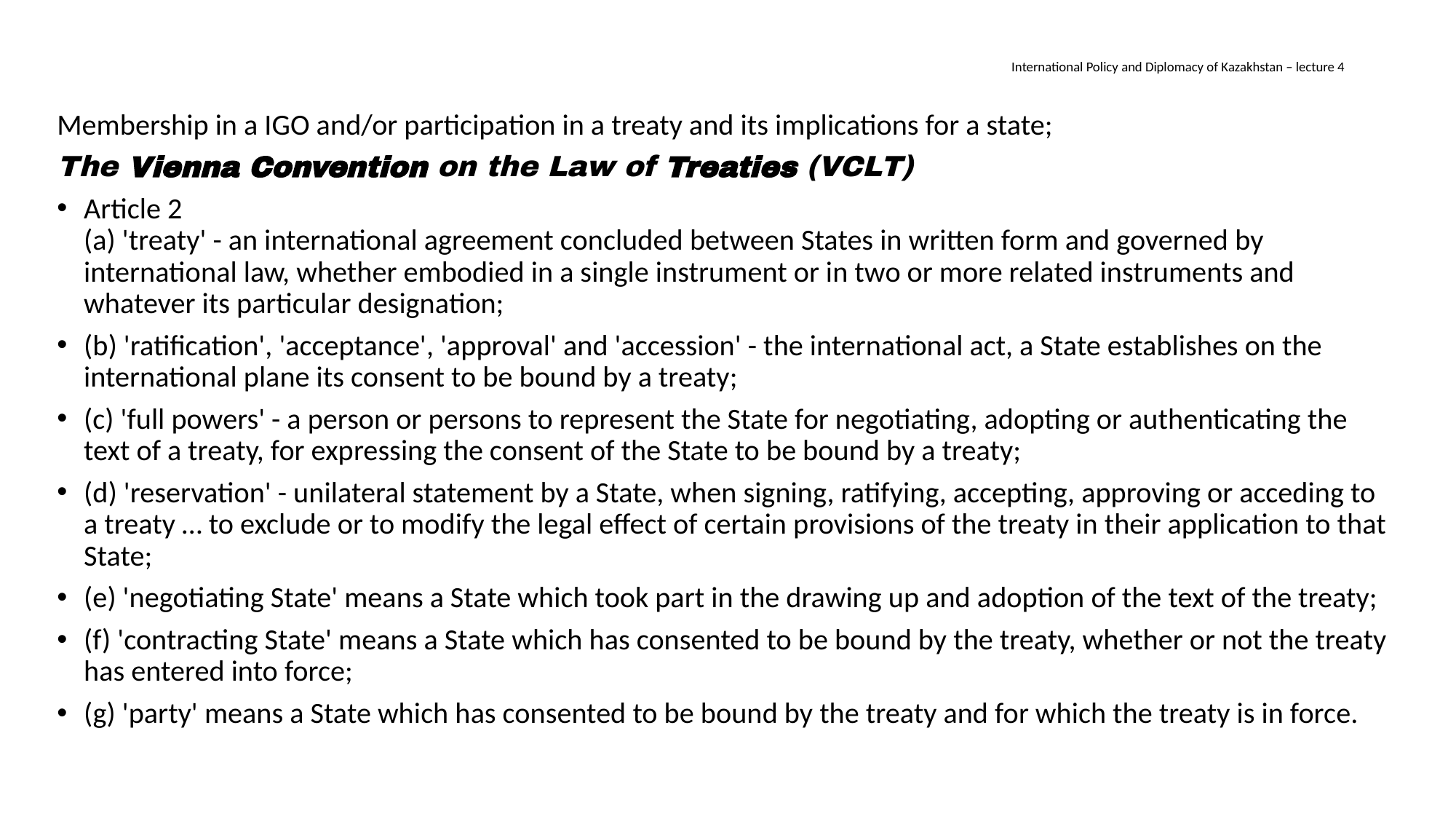

# International Policy and Diplomacy of Kazakhstan – lecture 4
Membership in a IGO and/or participation in a treaty and its implications for a state;
The Vienna Convention on the Law of Treaties (VCLT)
Article 2 
(a) 'treaty' - an international agreement concluded between States in written form and governed by international law, whether embodied in a single instrument or in two or more related instruments and whatever its particular designation;
(b) 'ratification', 'acceptance', 'approval' and 'accession' - the international act, a State establishes on the international plane its consent to be bound by a treaty;
(c) 'full powers' - a person or persons to represent the State for negotiating, adopting or authenticating the text of a treaty, for expressing the consent of the State to be bound by a treaty;
(d) 'reservation' - unilateral statement by a State, when signing, ratifying, accepting, approving or acceding to a treaty … to exclude or to modify the legal effect of certain provisions of the treaty in their application to that State;
(e) 'negotiating State' means a State which took part in the drawing up and adoption of the text of the treaty;
(f) 'contracting State' means a State which has consented to be bound by the treaty, whether or not the treaty has entered into force;
(g) 'party' means a State which has consented to be bound by the treaty and for which the treaty is in force.